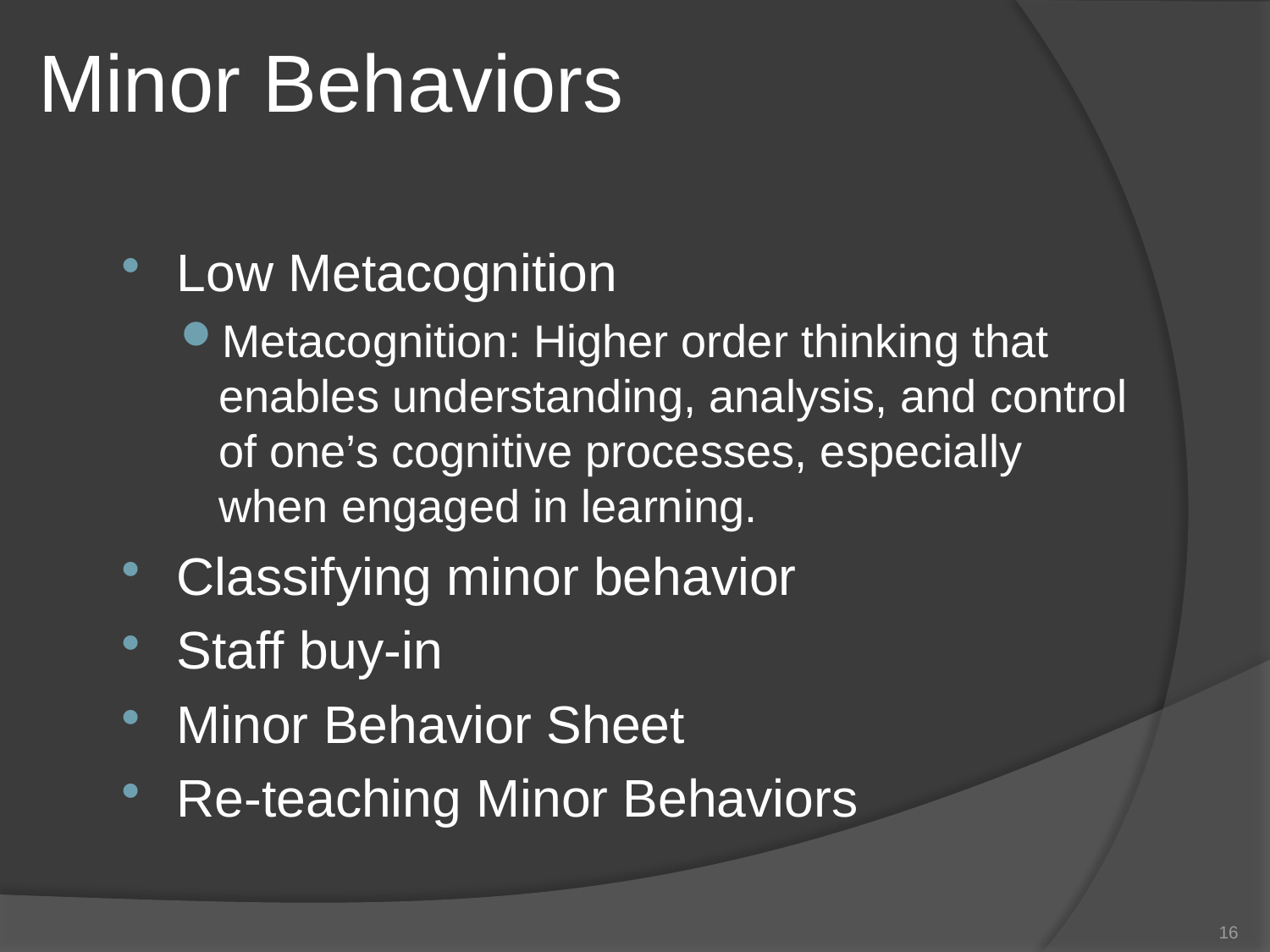

# Minor Behaviors
Low Metacognition
Metacognition: Higher order thinking that enables understanding, analysis, and control of one’s cognitive processes, especially when engaged in learning.
Classifying minor behavior
Staff buy-in
Minor Behavior Sheet
Re-teaching Minor Behaviors

16